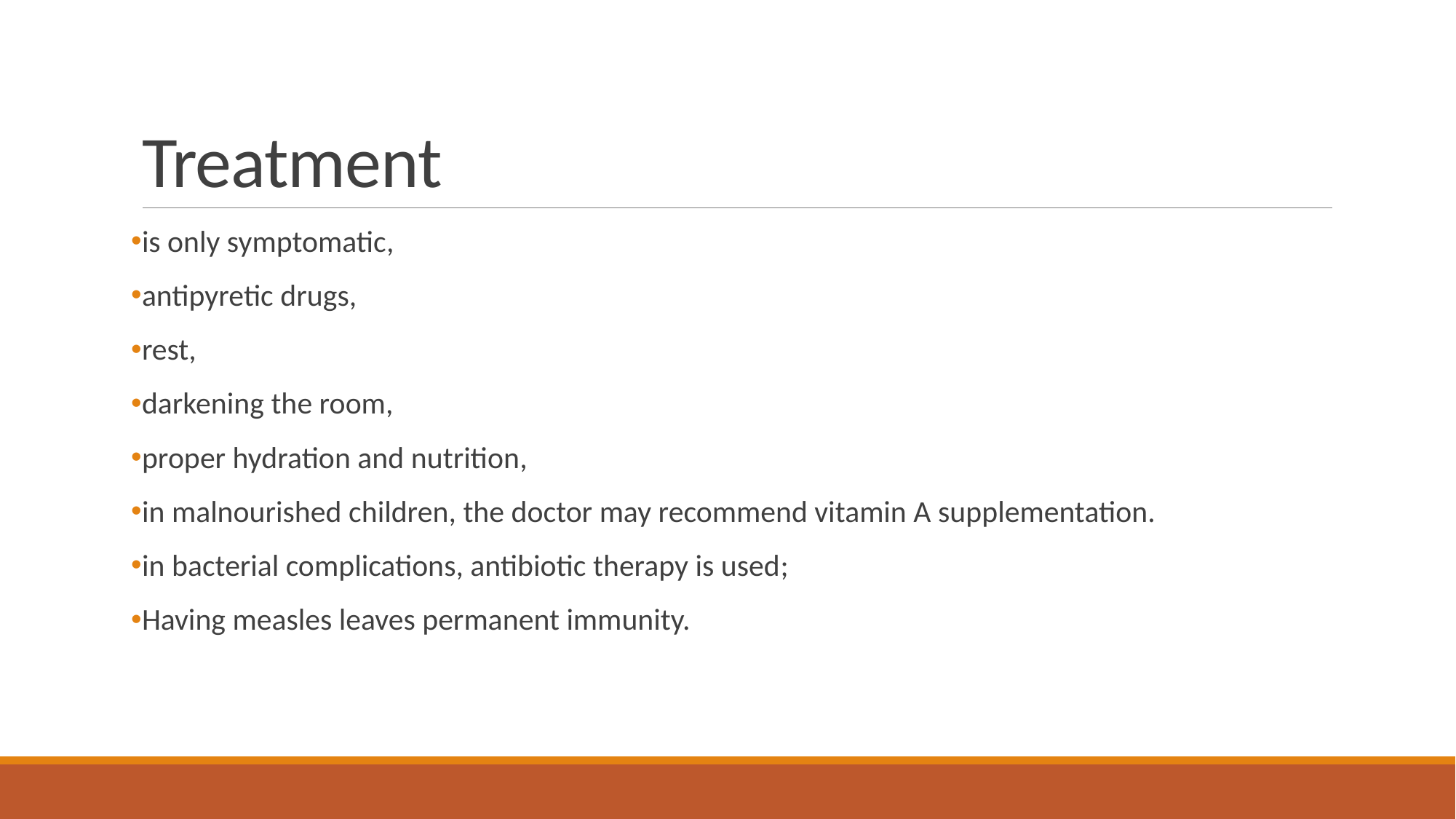

# Treatment
is only symptomatic,
antipyretic drugs,
rest,
darkening the room,
proper hydration and nutrition,
in malnourished children, the doctor may recommend vitamin A supplementation.
in bacterial complications, antibiotic therapy is used;
Having measles leaves permanent immunity.